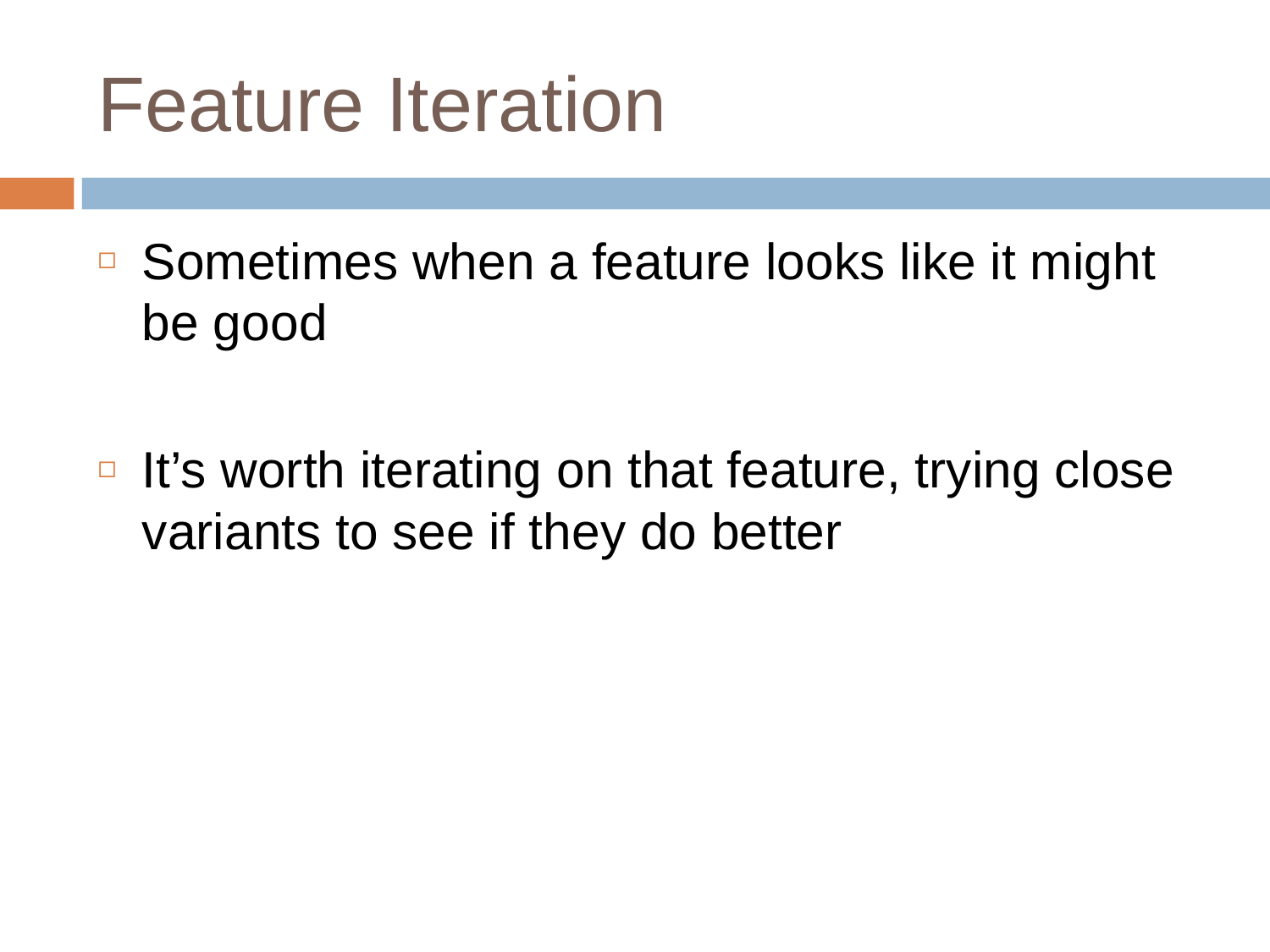

# Feature Iteration
Sometimes when a feature looks like it might be good

It’s worth iterating on that feature, trying close variants to see if they do better